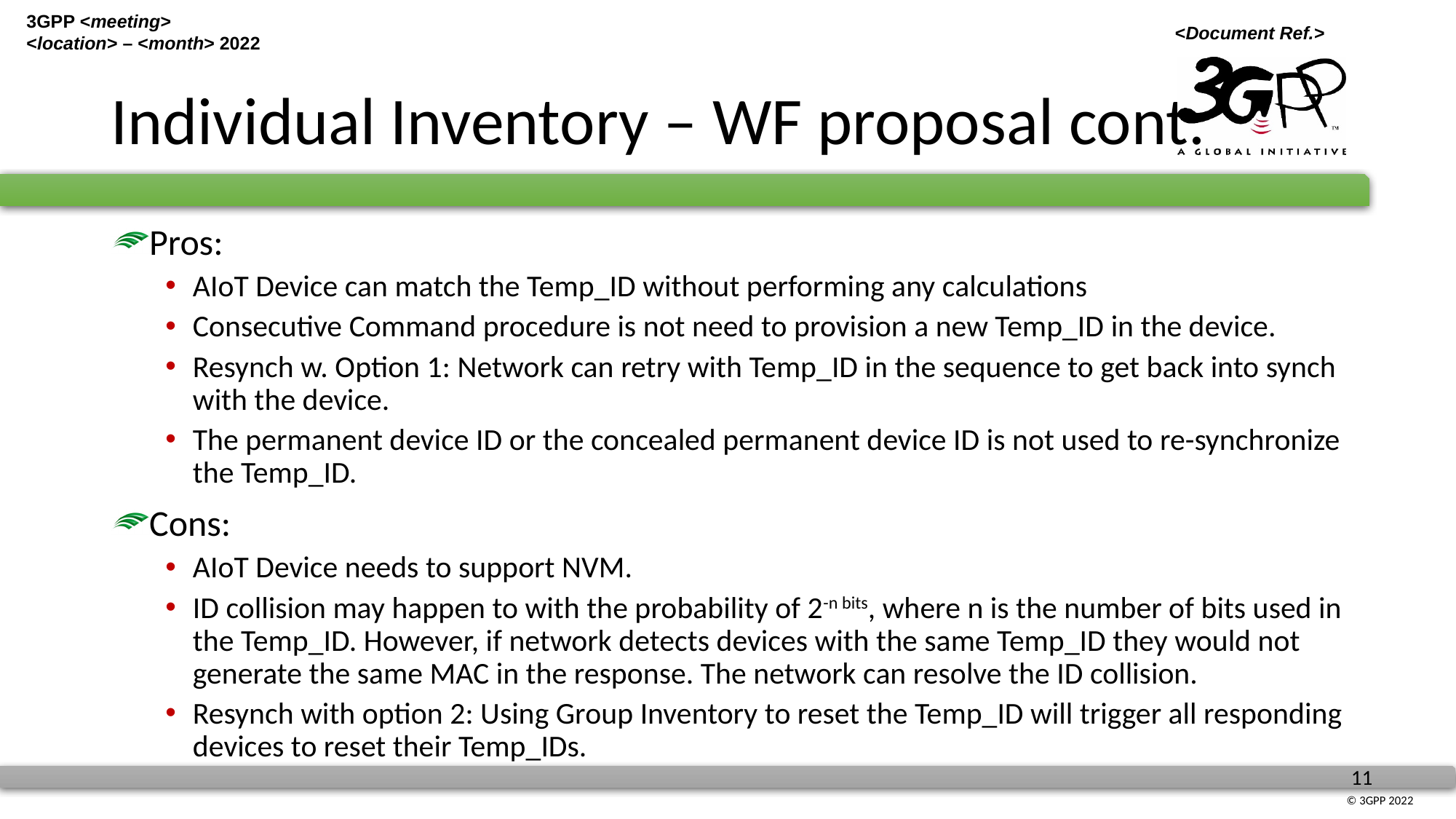

# Individual Inventory – WF proposal cont.
Pros:
AIoT Device can match the Temp_ID without performing any calculations
Consecutive Command procedure is not need to provision a new Temp_ID in the device.
Resynch w. Option 1: Network can retry with Temp_ID in the sequence to get back into synch with the device.
The permanent device ID or the concealed permanent device ID is not used to re-synchronize the Temp_ID.
Cons:
AIoT Device needs to support NVM.
ID collision may happen to with the probability of 2-n bits, where n is the number of bits used in the Temp_ID. However, if network detects devices with the same Temp_ID they would not generate the same MAC in the response. The network can resolve the ID collision.
Resynch with option 2: Using Group Inventory to reset the Temp_ID will trigger all responding devices to reset their Temp_IDs.